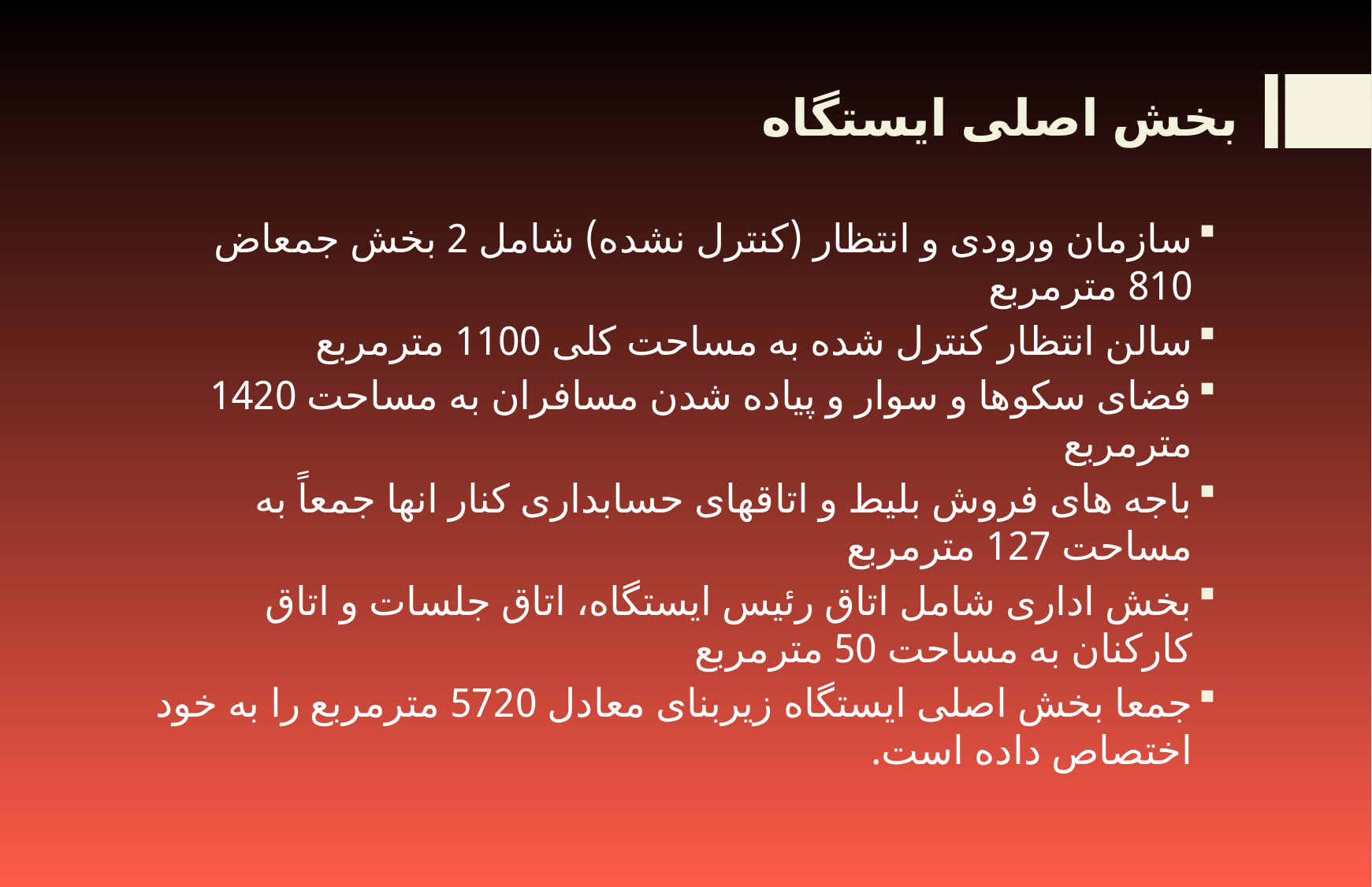

# بخش اصلی ایستگاه
سازمان ورودی و انتظار (کنترل نشده) شامل 2 بخش جمعاض 810 مترمربع
سالن انتظار کنترل شده به مساحت کلی 1100 مترمربع
فضای سکوها و سوار و پیاده شدن مسافران به مساحت 1420 مترمربع
باجه های فروش بلیط و اتاقهای حسابداری کنار انها جمعاً به مساحت 127 مترمربع
بخش اداری شامل اتاق رئیس ایستگاه، اتاق جلسات و اتاق کارکنان به مساحت 50 مترمربع
جمعا بخش اصلی ایستگاه زیربنای معادل 5720 مترمربع را به خود اختصاص داده است.